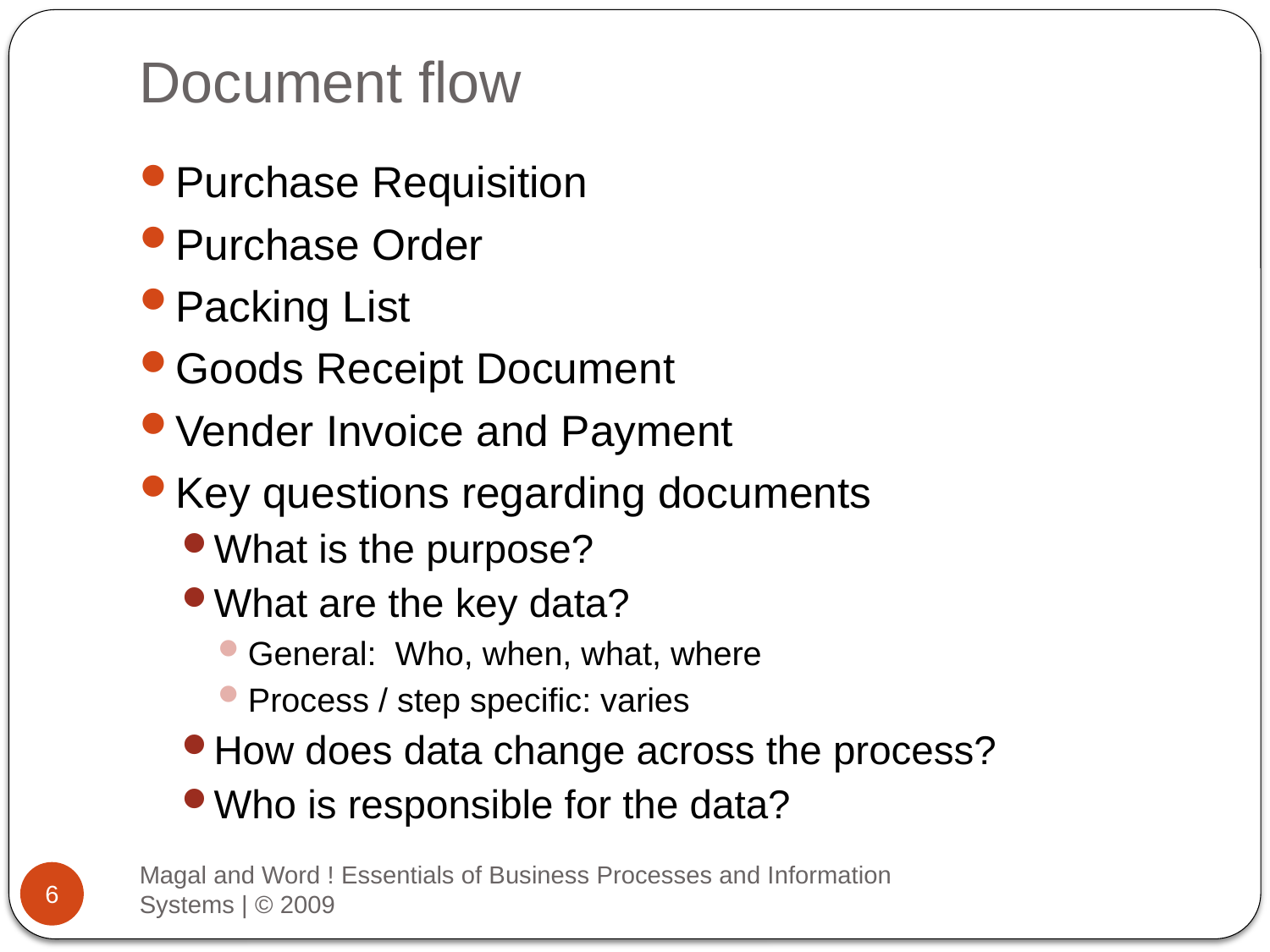

# Document flow
Purchase Requisition
Purchase Order
Packing List
Goods Receipt Document
Vender Invoice and Payment
Key questions regarding documents
What is the purpose?
What are the key data?
General:  Who, when, what, where
Process / step specific: varies
How does data change across the process?
Who is responsible for the data?
Magal and Word ! Essentials of Business Processes and Information Systems | © 2009
6